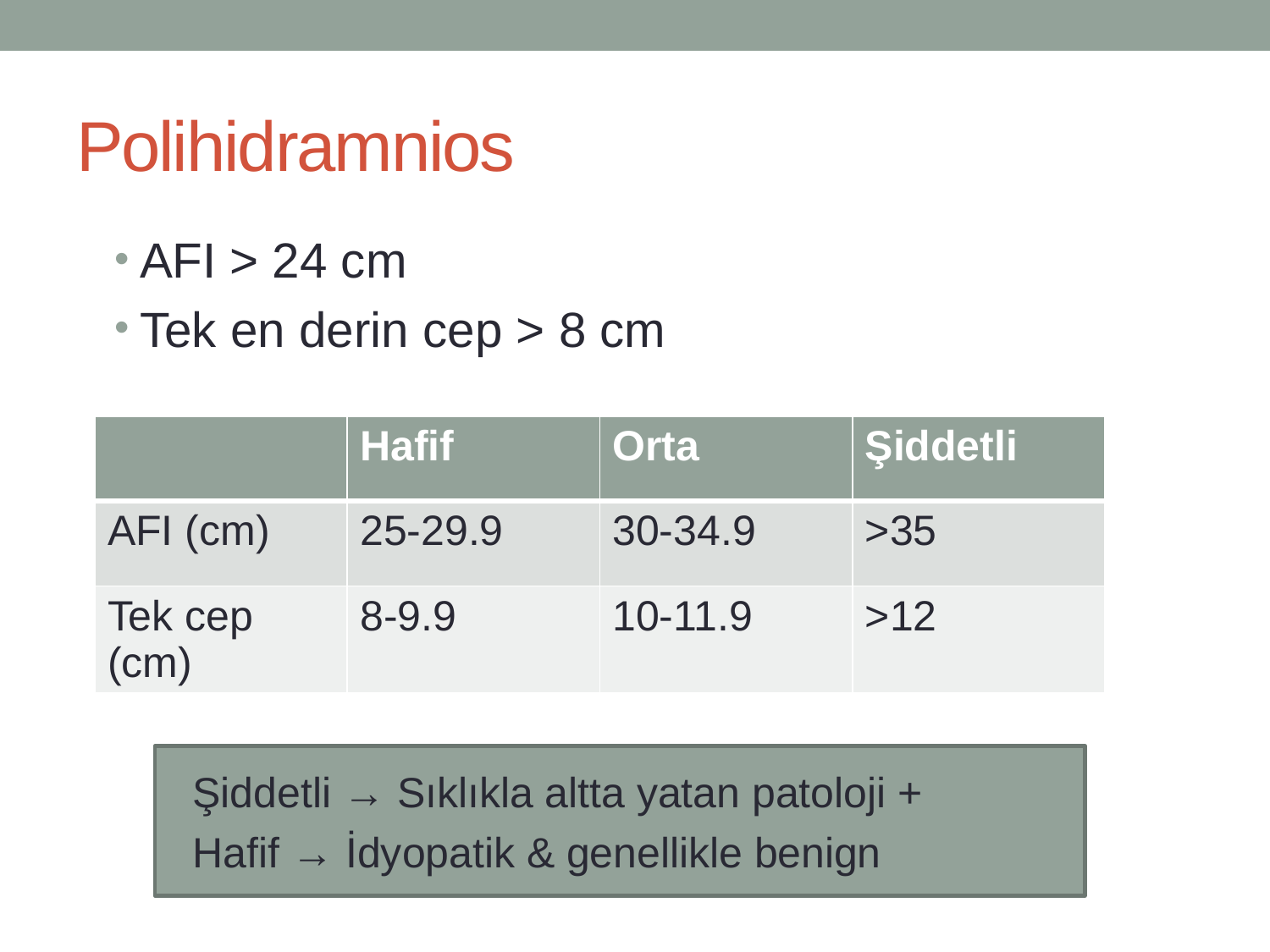

# Polihidramnios
AFI > 24 cm
Tek en derin cep > 8 cm

|  | Hafif | Orta | Şiddetli |
| --- | --- | --- | --- |
| AFI (cm) | 25-29.9 | 30-34.9 | >35 |
| Tek cep (cm) | 8-9.9 | 10-11.9 | >12 |
Şiddetli → Sıklıkla altta yatan patoloji +
Hafif → İdyopatik & genellikle benign